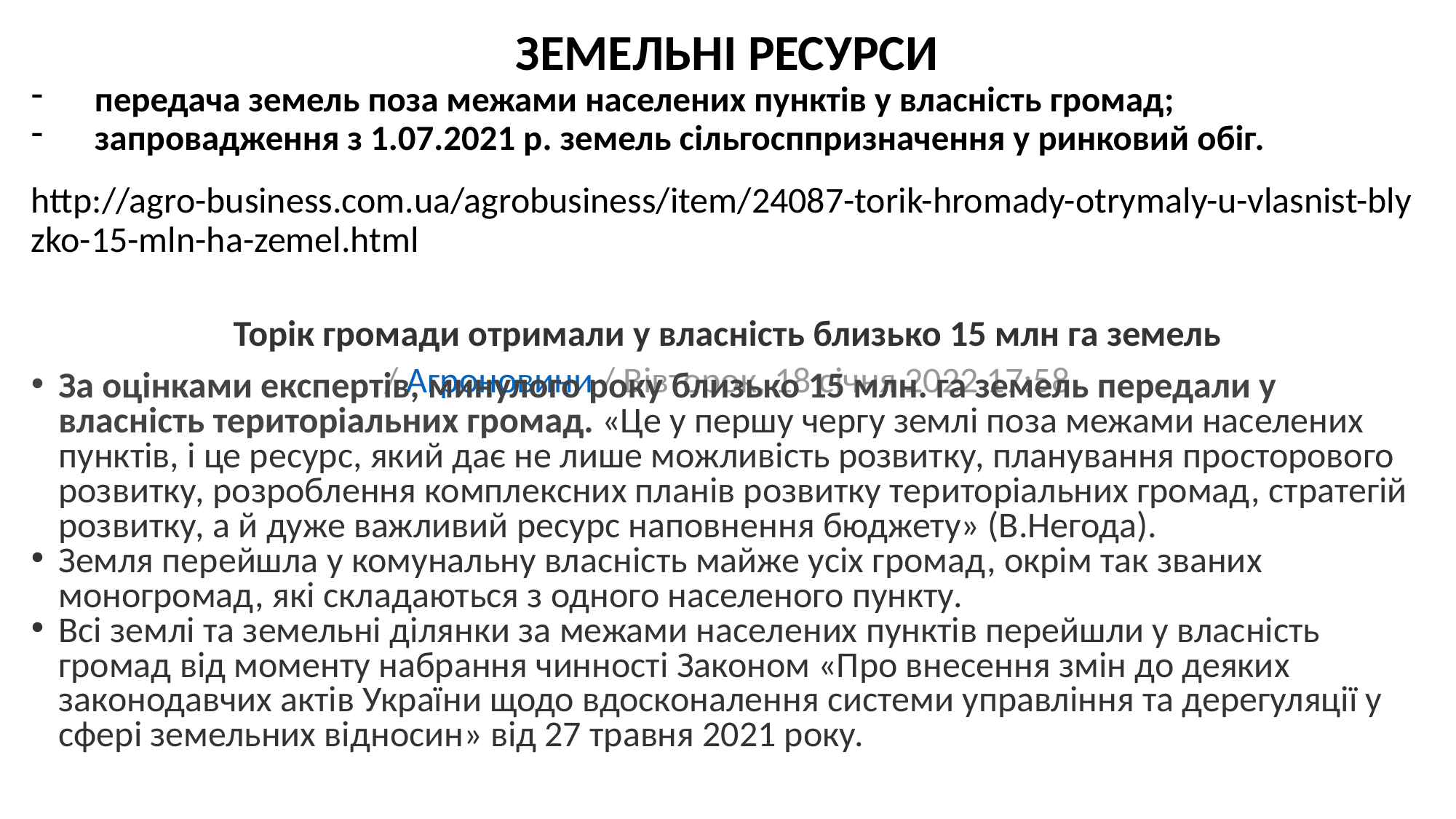

ЗЕМЕЛЬНІ РЕСУРСИ
передача земель поза межами населених пунктів у власність громад;
запровадження з 1.07.2021 р. земель сільгосппризначення у ринковий обіг.
# http://agro-business.com.ua/agrobusiness/item/24087-torik-hromady-otrymaly-u-vlasnist-blyzko-15-mln-ha-zemel.html Торік громади отримали у власність близько 15 млн га земель / Агроновини / Вівторок, 18 січня 2022 17:58
За оцінками експертів, минулого року близько 15 млн. га земель передали у власність територіальних громад. «Це у першу чергу землі поза межами населених пунктів, і це ресурс, який дає не лише можливість розвитку, планування просторового розвитку, розроблення комплексних планів розвитку територіальних громад, стратегій розвитку, а й дуже важливий ресурс наповнення бюджету» (В.Негода).
Земля перейшла у комунальну власність майже усіх громад, окрім так званих моногромад, які складаються з одного населеного пункту.
Всі землі та земельні ділянки за межами населених пунктів перейшли у власність громад від моменту набрання чинності Законом «Про внесення змін до деяких законодавчих актів України щодо вдосконалення системи управління та дерегуляції у сфері земельних відносин» від 27 травня 2021 року.